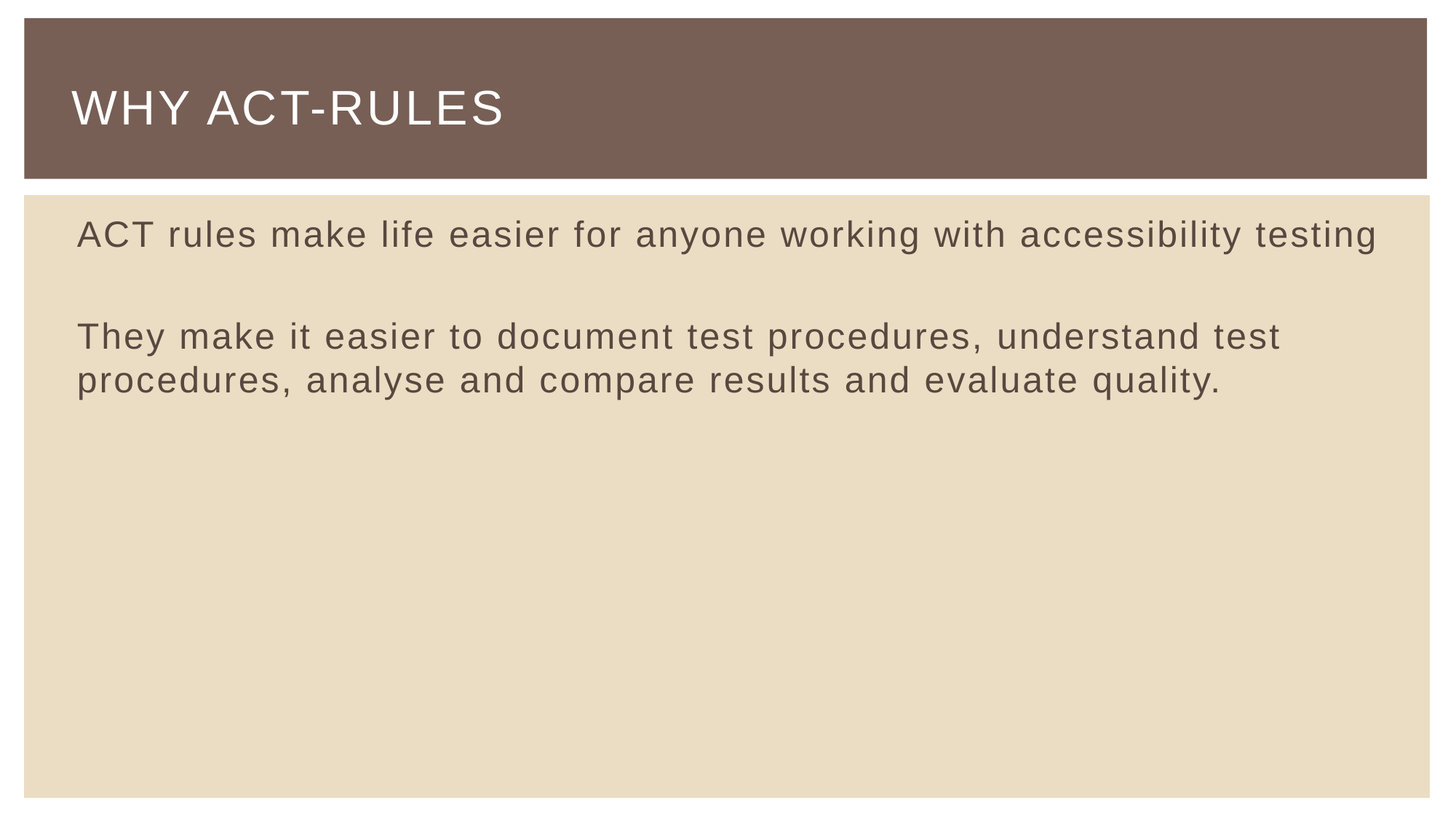

# Why ACT-rules
ACT rules make life easier for anyone working with accessibility testing

They make it easier to document test procedures, understand test procedures, analyse and compare results and evaluate quality.